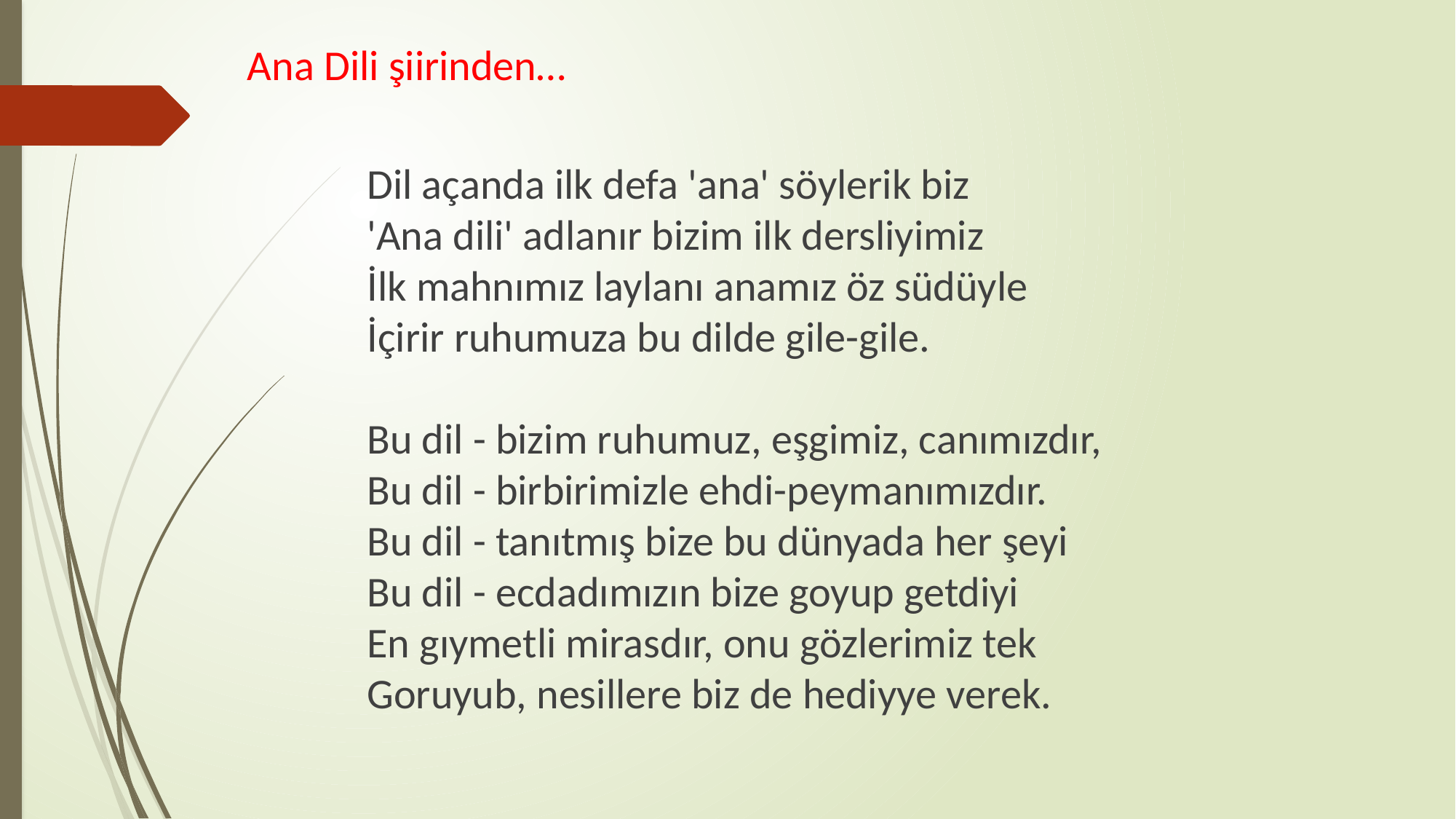

# Ana Dili şiirinden…
	Dil açanda ilk defa 'ana' söylerik biz
'Ana dili' adlanır bizim ilk dersliyimiz
İlk mahnımız laylanı anamız öz südüyle
İçirir ruhumuza bu dilde gile-gile.
Bu dil - bizim ruhumuz, eşgimiz, canımızdır,
Bu dil - birbirimizle ehdi-peymanımızdır.
Bu dil - tanıtmış bize bu dünyada her şeyi
Bu dil - ecdadımızın bize goyup getdiyi
En gıymetli mirasdır, onu gözlerimiz tek
Goruyub, nesillere biz de hediyye verek.